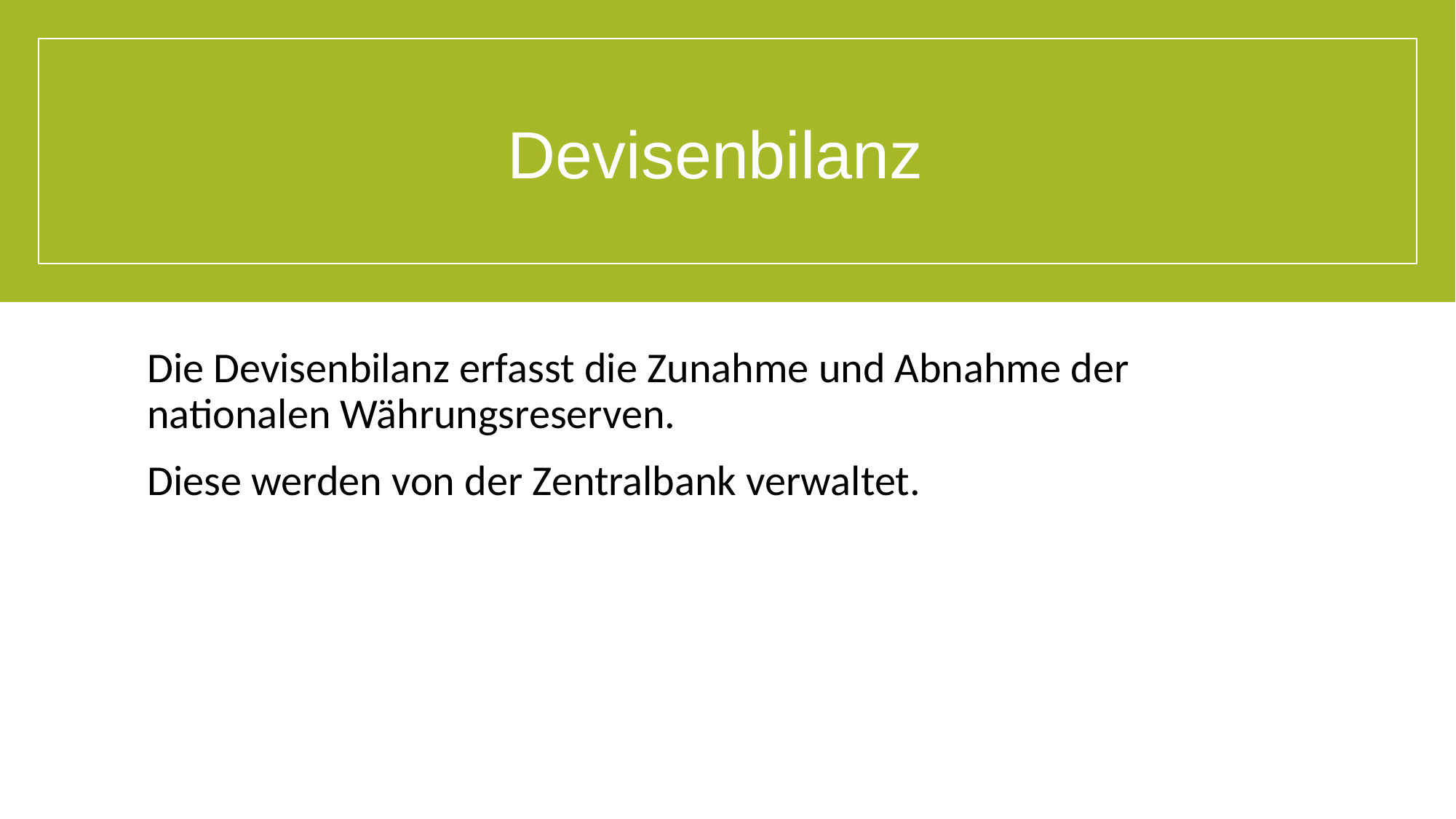

# Devisenbilanz

Die Devisenbilanz erfasst die Zunahme und Abnahme der nationalen Währungsreserven.
Diese werden von der Zentralbank verwaltet.